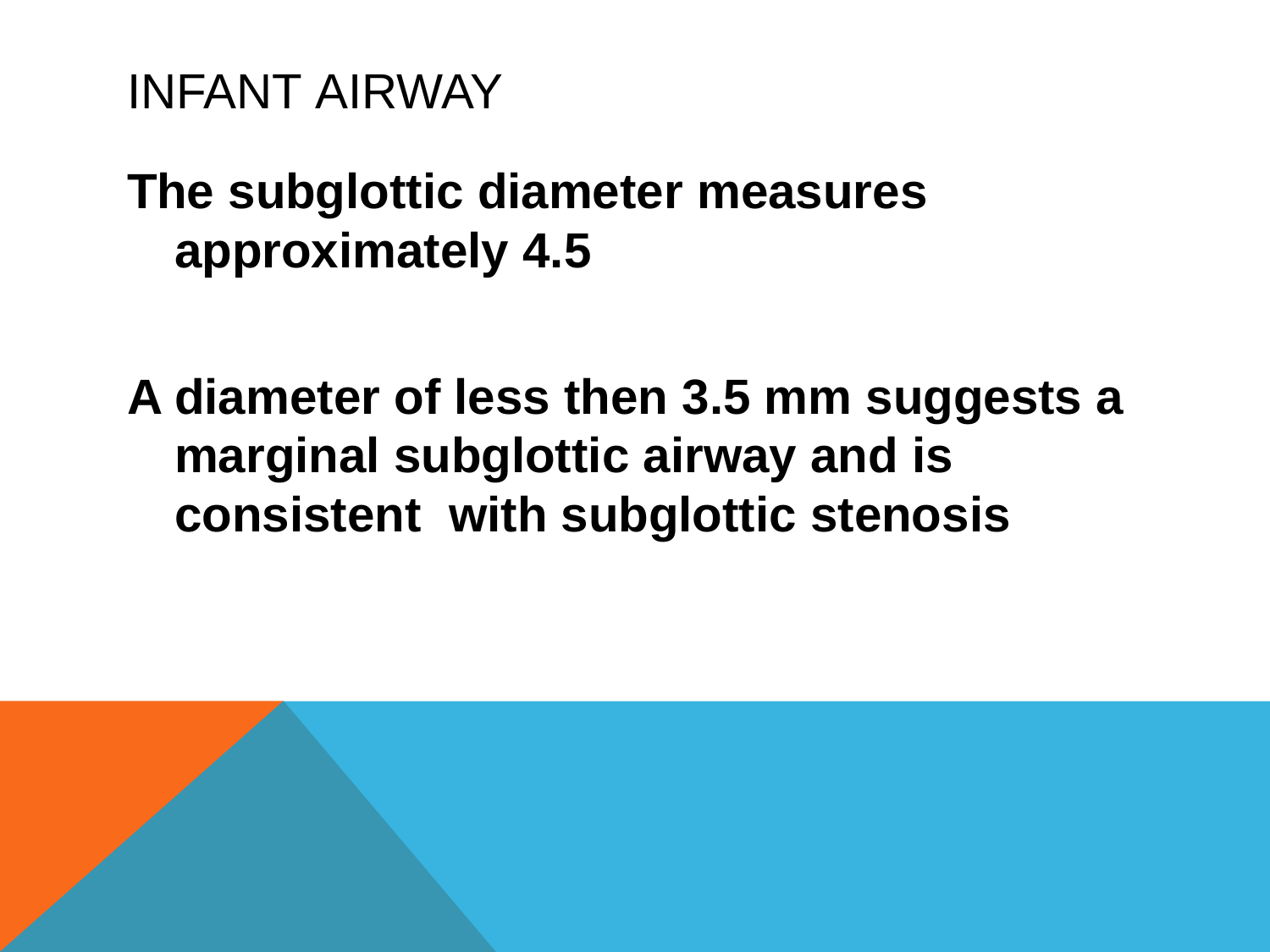

# Infant Airway
The subglottic diameter measures  approximately 4.5

A diameter of less then 3.5 mm suggests a  marginal subglottic airway and is consistent  with subglottic stenosis